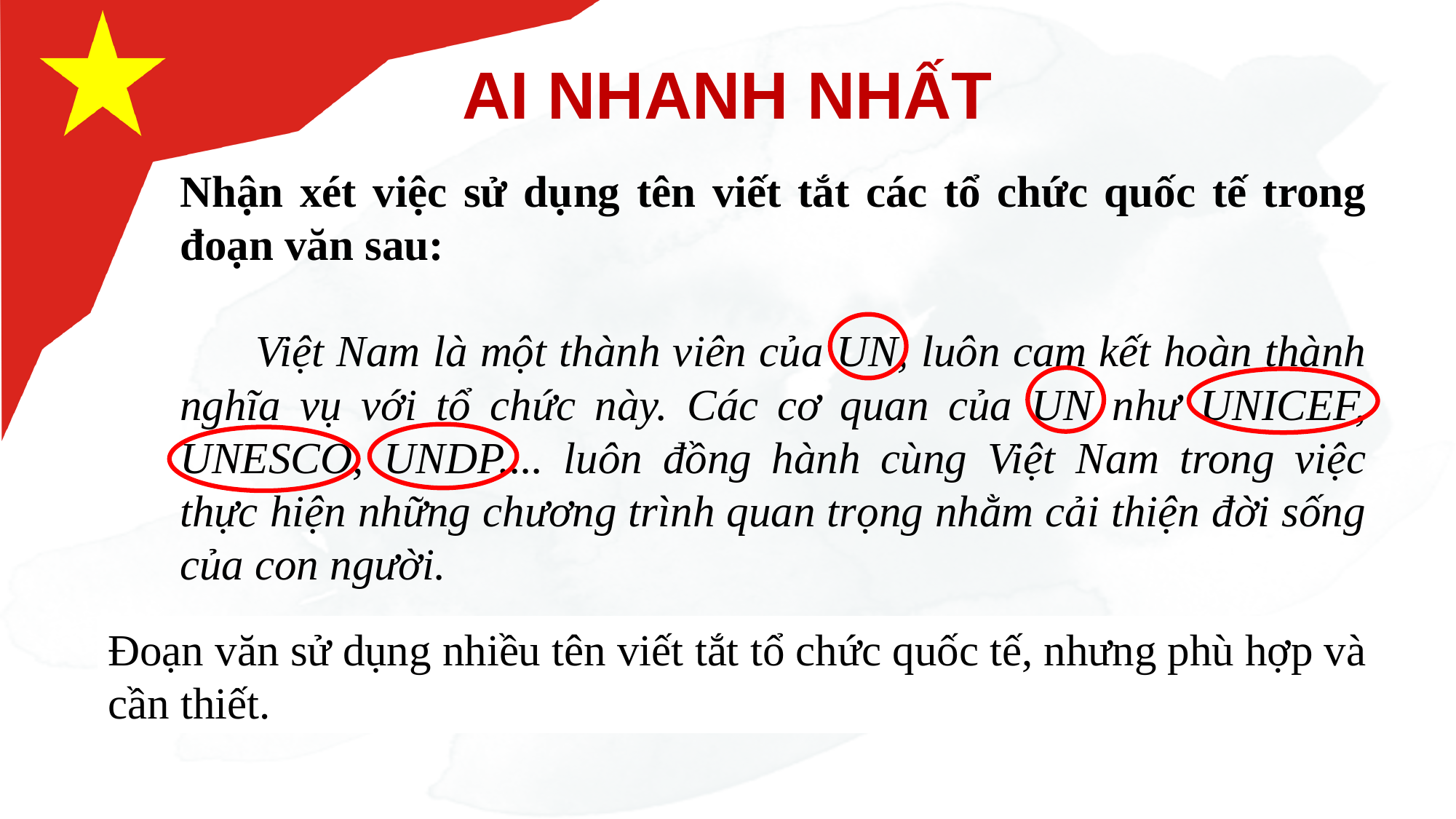

AI NHANH NHẤT
Nhận xét việc sử dụng tên viết tắt các tổ chức quốc tế trong đoạn văn sau:

      Việt Nam là một thành viên của UN, luôn cam kết hoàn thành nghĩa vụ với tổ chức này. Các cơ quan của UN như UNICEF, UNESCO, UNDP.... luôn đồng hành cùng Việt Nam trong việc thực hiện những chương trình quan trọng nhằm cải thiện đời sống của con người.

Đoạn văn sử dụng nhiều tên viết tắt tổ chức quốc tế, nhưng phù hợp và cần thiết.